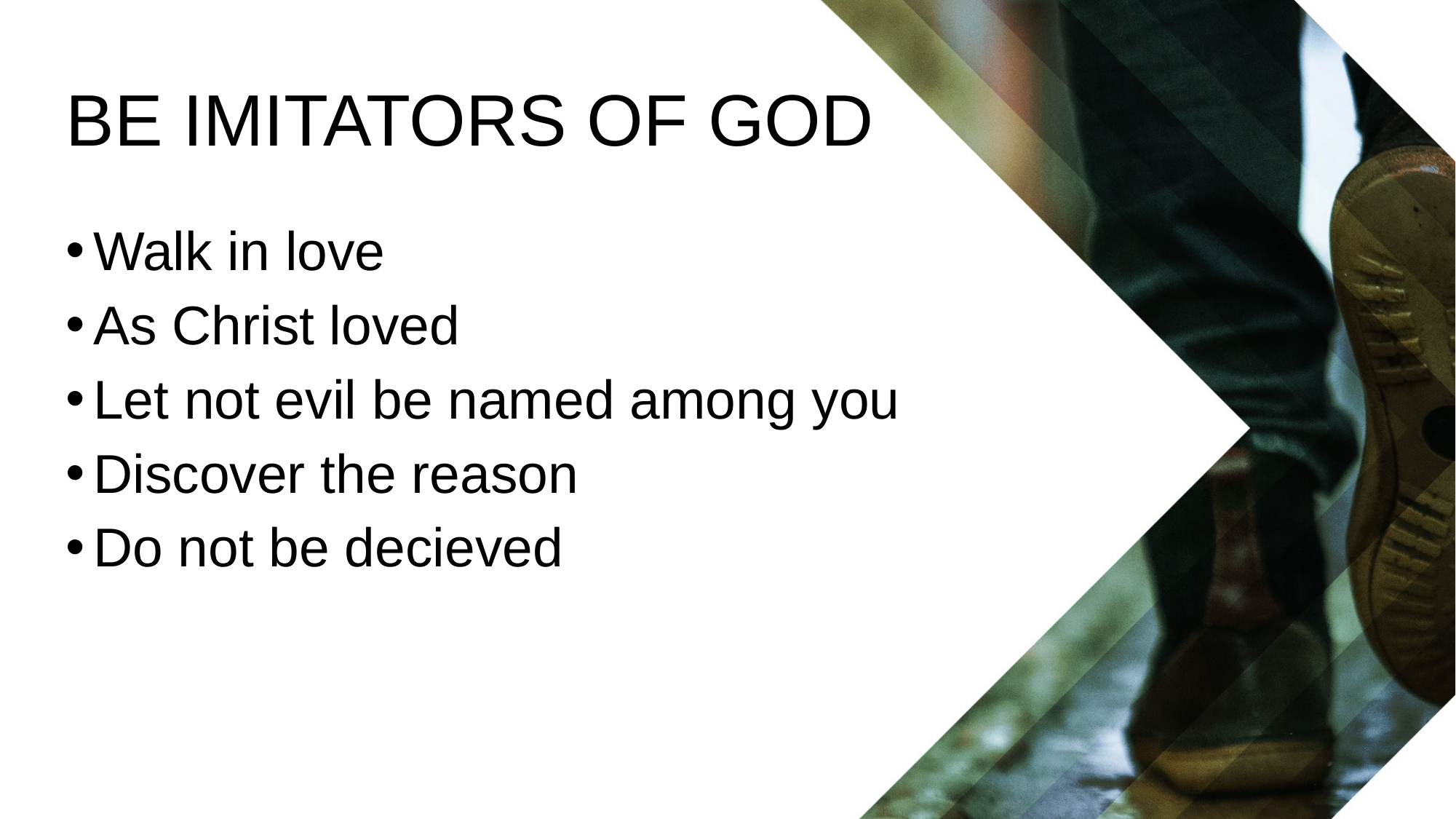

# BE IMITATORS OF GOD
Walk in love
As Christ loved
Let not evil be named among you
Discover the reason
Do not be decieved